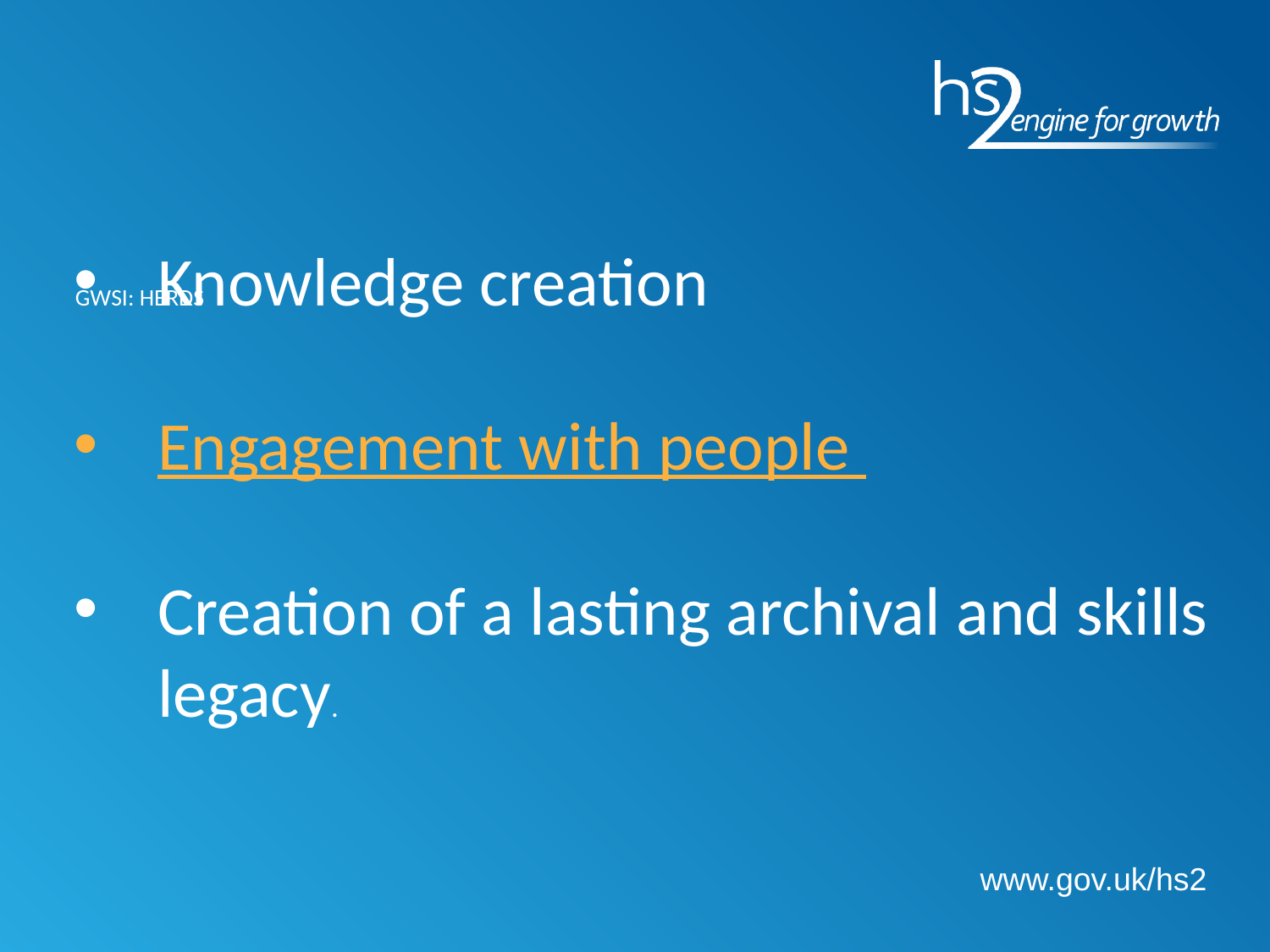

Knowledge creation

Engagement with people

Creation of a lasting archival and skills legacy.

# GWSI: HERDS